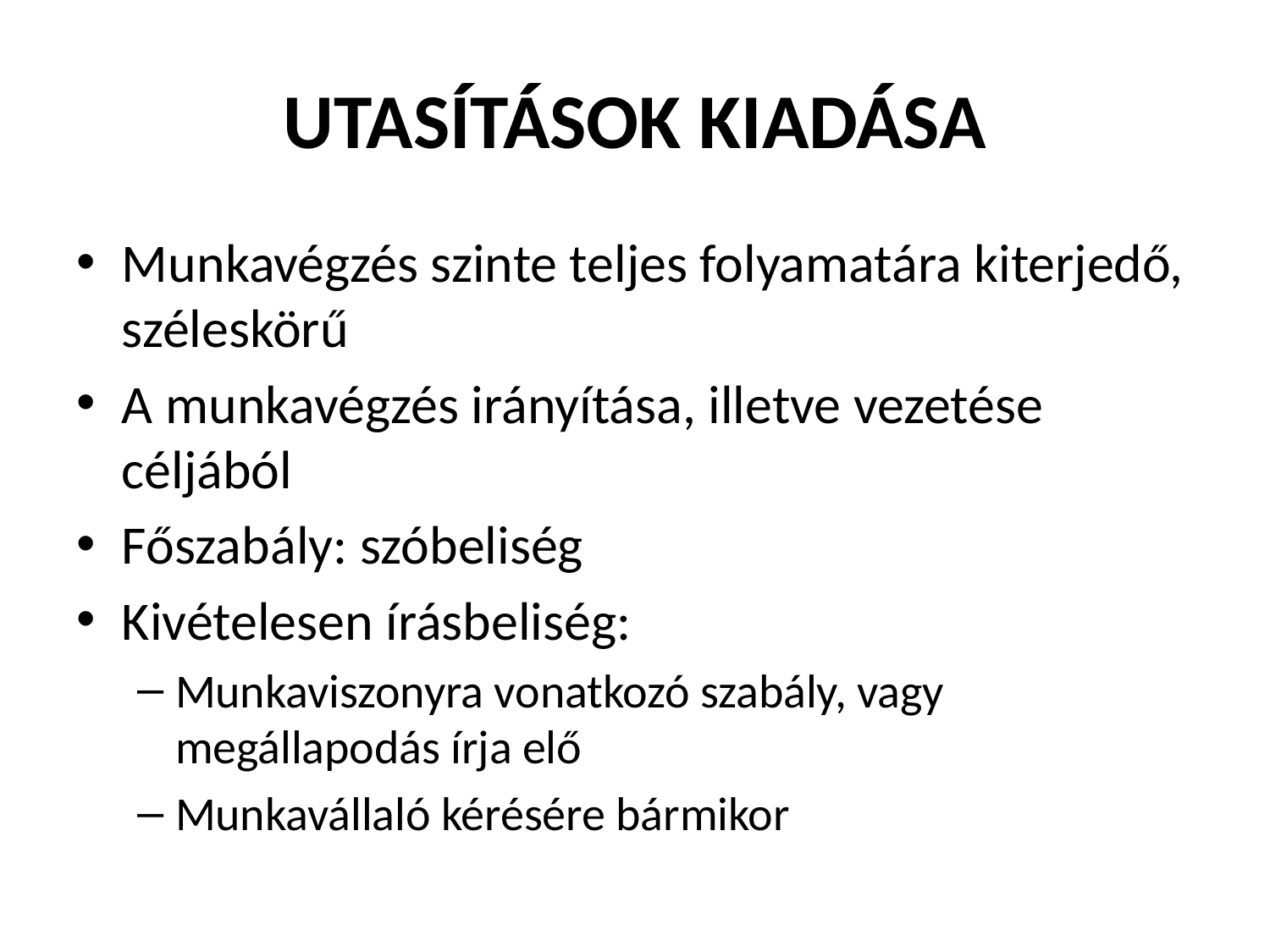

# Utasítások kiadása
Munkavégzés szinte teljes folyamatára kiterjedő, széleskörű
A munkavégzés irányítása, illetve vezetése céljából
Főszabály: szóbeliség
Kivételesen írásbeliség:
Munkaviszonyra vonatkozó szabály, vagy megállapodás írja elő
Munkavállaló kérésére bármikor